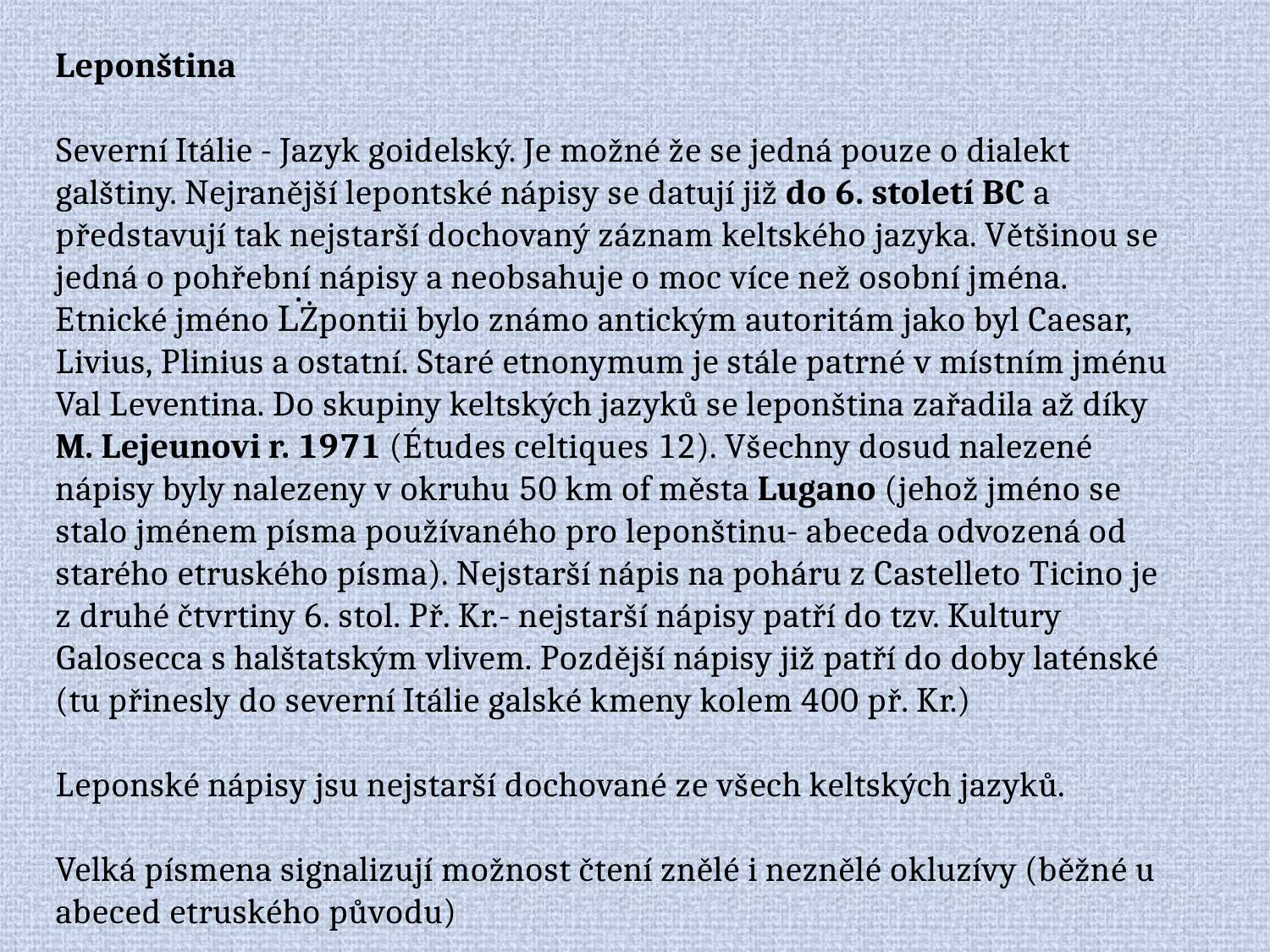

Leponština

Severní Itálie - Jazyk goidelský. Je možné že se jedná pouze o dialekt galštiny. Nejranější lepontské nápisy se datují již do 6. století BC a představují tak nejstarší dochovaný záznam keltského jazyka. Většinou se jedná o pohřební nápisy a neobsahuje o moc více než osobní jména. Etnické jméno L͘Żpontii bylo známo antickým autoritám jako byl Caesar, Livius, Plinius a ostatní. Staré etnonymum je stále patrné v místním jménu Val Leventina. Do skupiny keltských jazyků se leponština zařadila až díky M. Lejeunovi r. 1971 (Études celtiques 12). Všechny dosud nalezené nápisy byly nalezeny v okruhu 50 km of města Lugano (jehož jméno se stalo jménem písma používaného pro leponštinu- abeceda odvozená od starého etruského písma). Nejstarší nápis na poháru z Castelleto Ticino je z druhé čtvrtiny 6. stol. Př. Kr.- nejstarší nápisy patří do tzv. Kultury Galosecca s halštatským vlivem. Pozdější nápisy již patří do doby laténské (tu přinesly do severní Itálie galské kmeny kolem 400 př. Kr.)

Leponské nápisy jsu nejstarší dochované ze všech keltských jazyků.

Velká písmena signalizují možnost čtení znělé i neznělé okluzívy (běžné u abeced etruského původu)